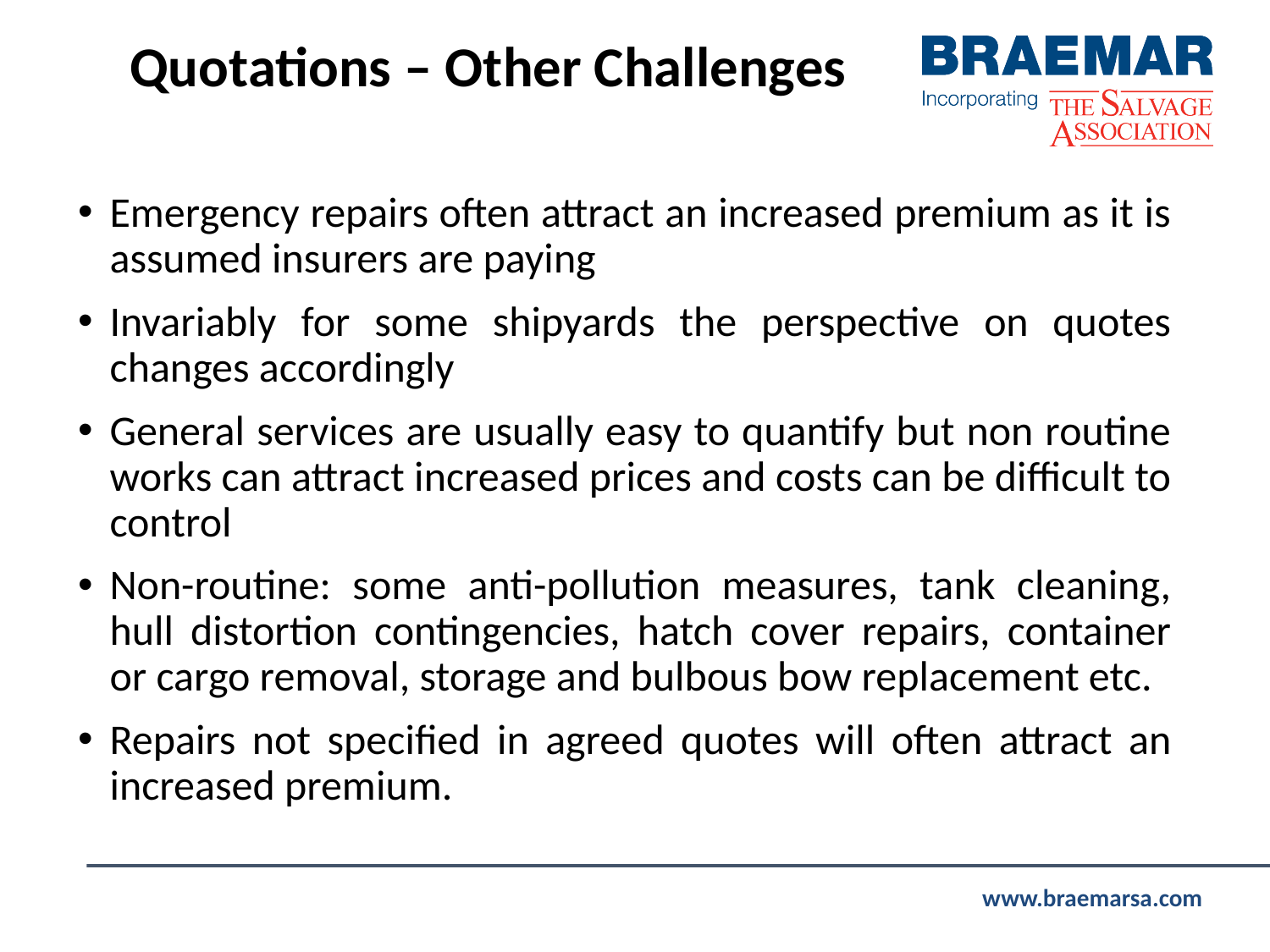

# Quotations – Other Challenges
Emergency repairs often attract an increased premium as it is assumed insurers are paying
Invariably for some shipyards the perspective on quotes changes accordingly
General services are usually easy to quantify but non routine works can attract increased prices and costs can be difficult to control
Non-routine: some anti-pollution measures, tank cleaning, hull distortion contingencies, hatch cover repairs, container or cargo removal, storage and bulbous bow replacement etc.
Repairs not specified in agreed quotes will often attract an increased premium.